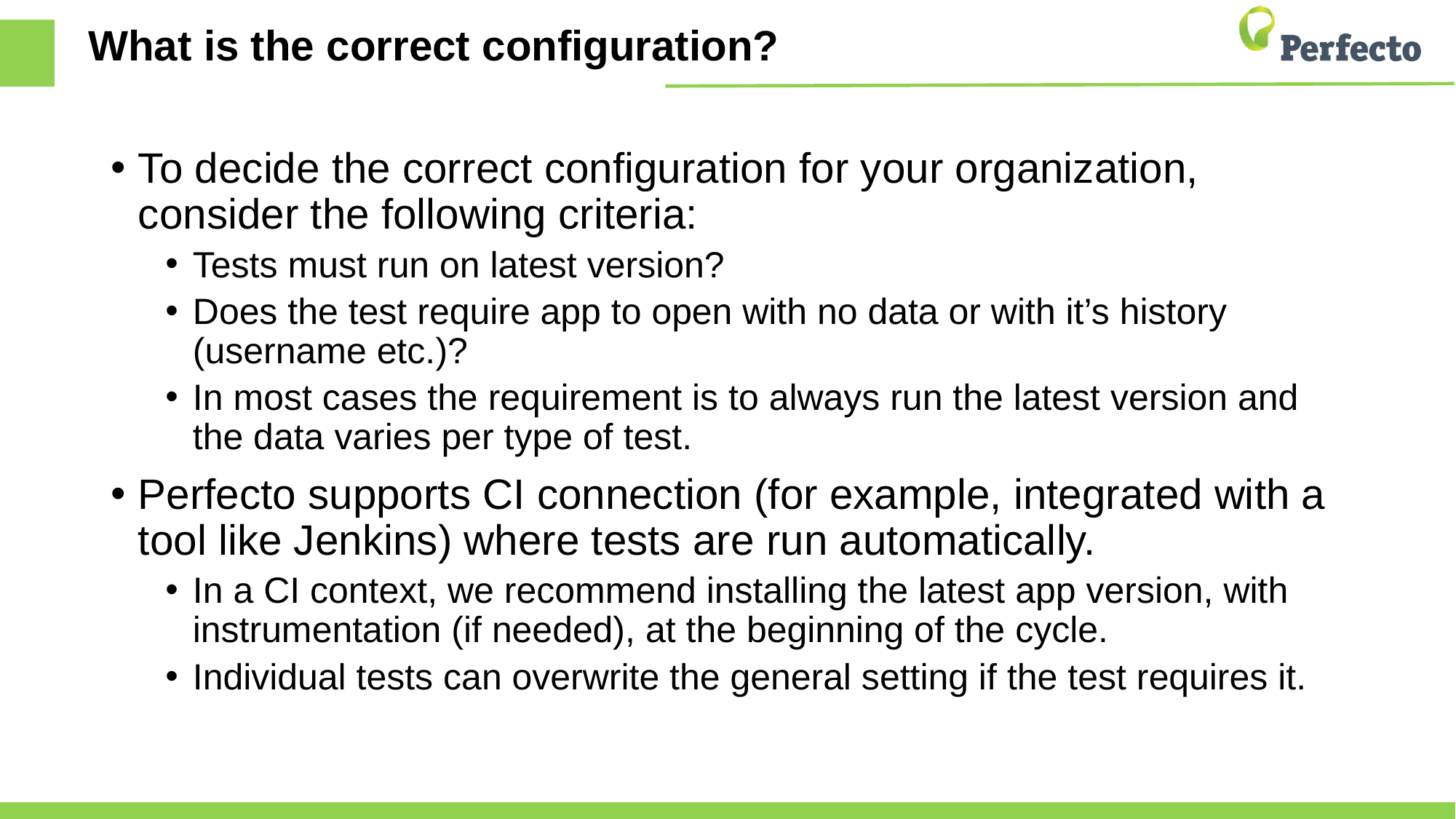

# What is the correct configuration?
To decide the correct configuration for your organization, consider the following criteria:
Tests must run on latest version?
Does the test require app to open with no data or with it’s history (username etc.)?
In most cases the requirement is to always run the latest version and the data varies per type of test.
Perfecto supports CI connection (for example, integrated with a tool like Jenkins) where tests are run automatically.
In a CI context, we recommend installing the latest app version, with instrumentation (if needed), at the beginning of the cycle.
Individual tests can overwrite the general setting if the test requires it.